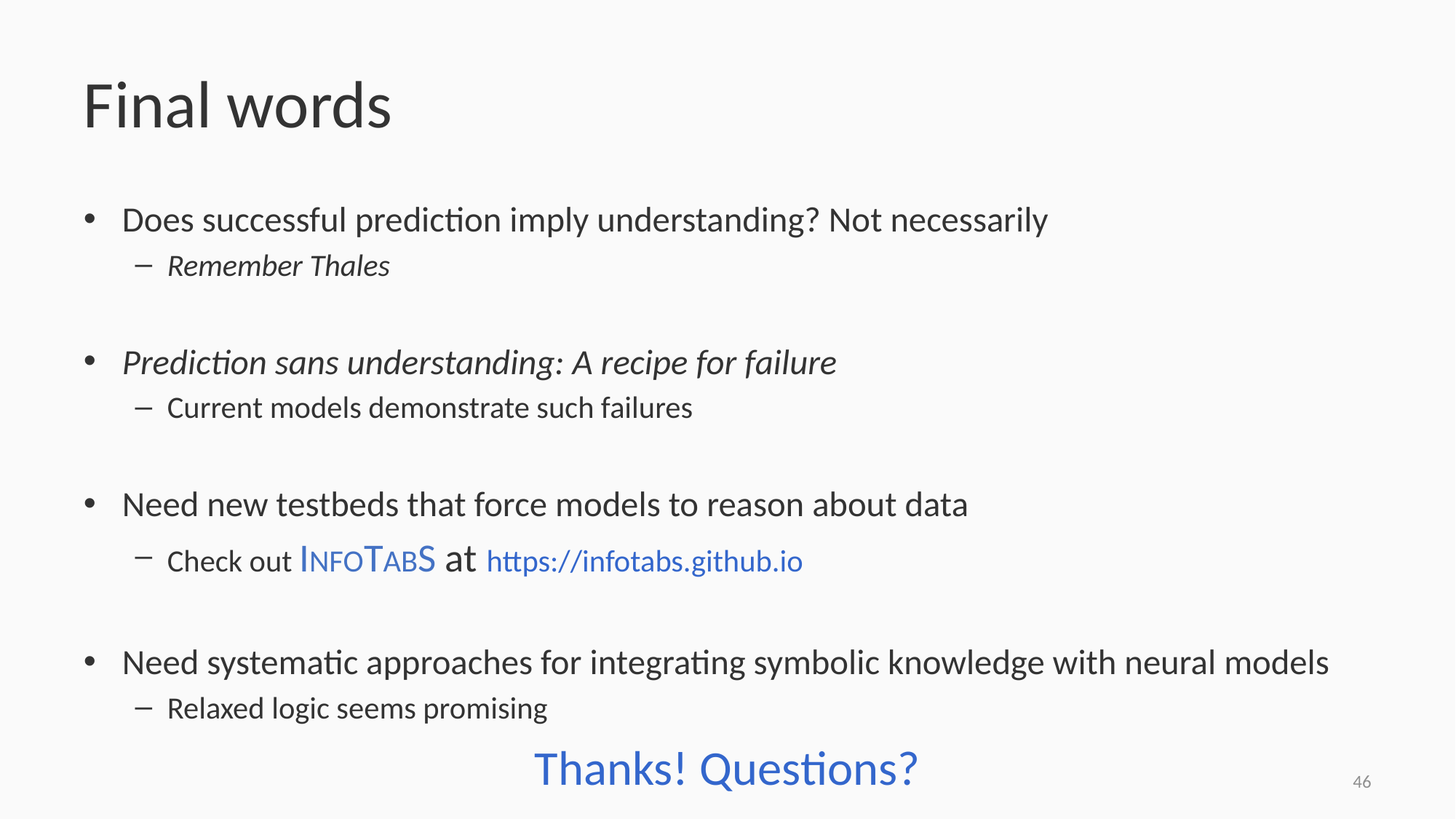

# Final words
Does successful prediction imply understanding? Not necessarily
Remember Thales

Prediction sans understanding: A recipe for failure
Current models demonstrate such failures

Need new testbeds that force models to reason about data
Check out INFOTABS at https://infotabs.github.io

Need systematic approaches for integrating symbolic knowledge with neural models
Relaxed logic seems promising

Thanks! Questions?
46